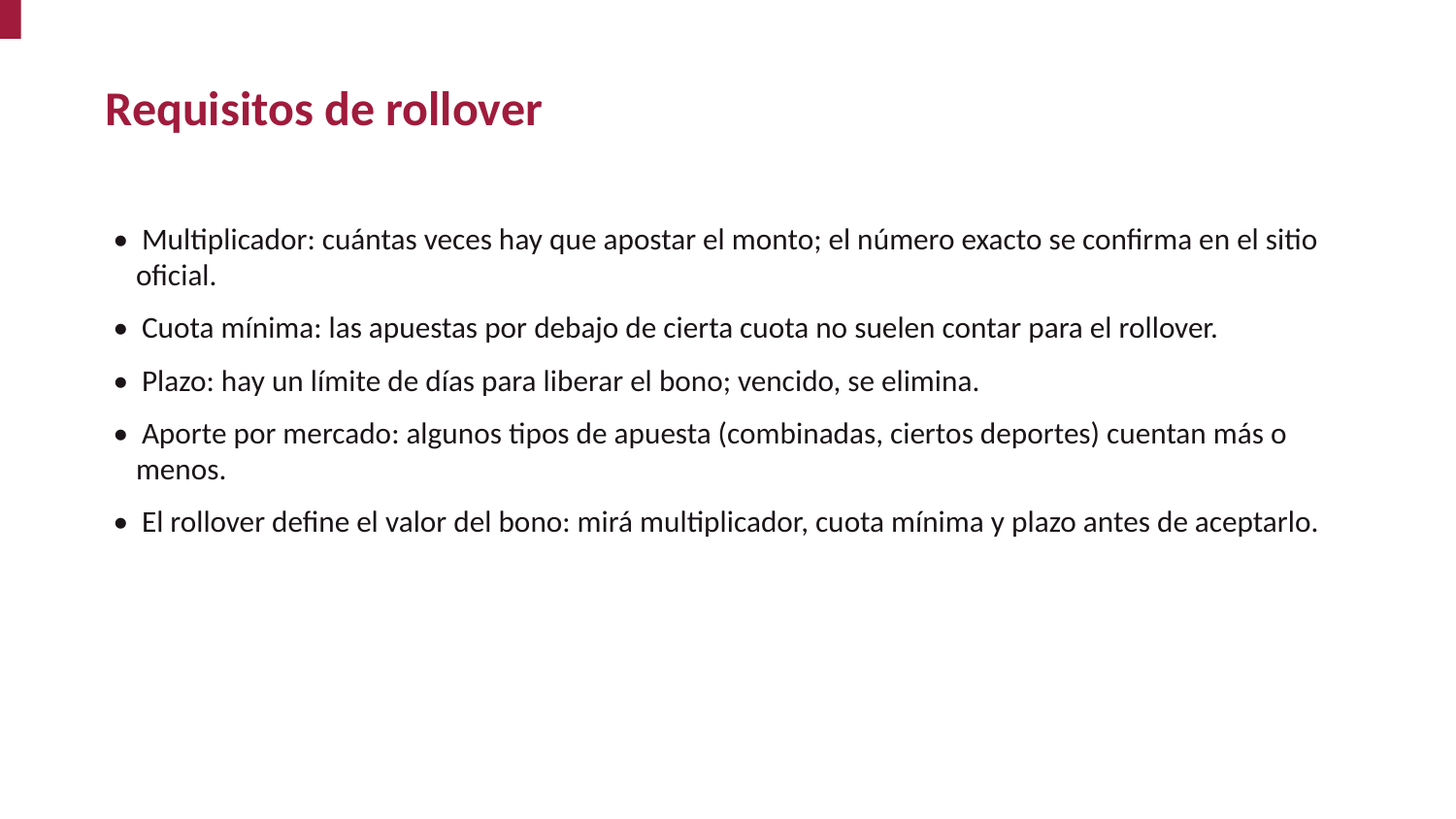

Requisitos de rollover
•  Multiplicador: cuántas veces hay que apostar el monto; el número exacto se confirma en el sitio oficial.
•  Cuota mínima: las apuestas por debajo de cierta cuota no suelen contar para el rollover.
•  Plazo: hay un límite de días para liberar el bono; vencido, se elimina.
•  Aporte por mercado: algunos tipos de apuesta (combinadas, ciertos deportes) cuentan más o menos.
•  El rollover define el valor del bono: mirá multiplicador, cuota mínima y plazo antes de aceptarlo.